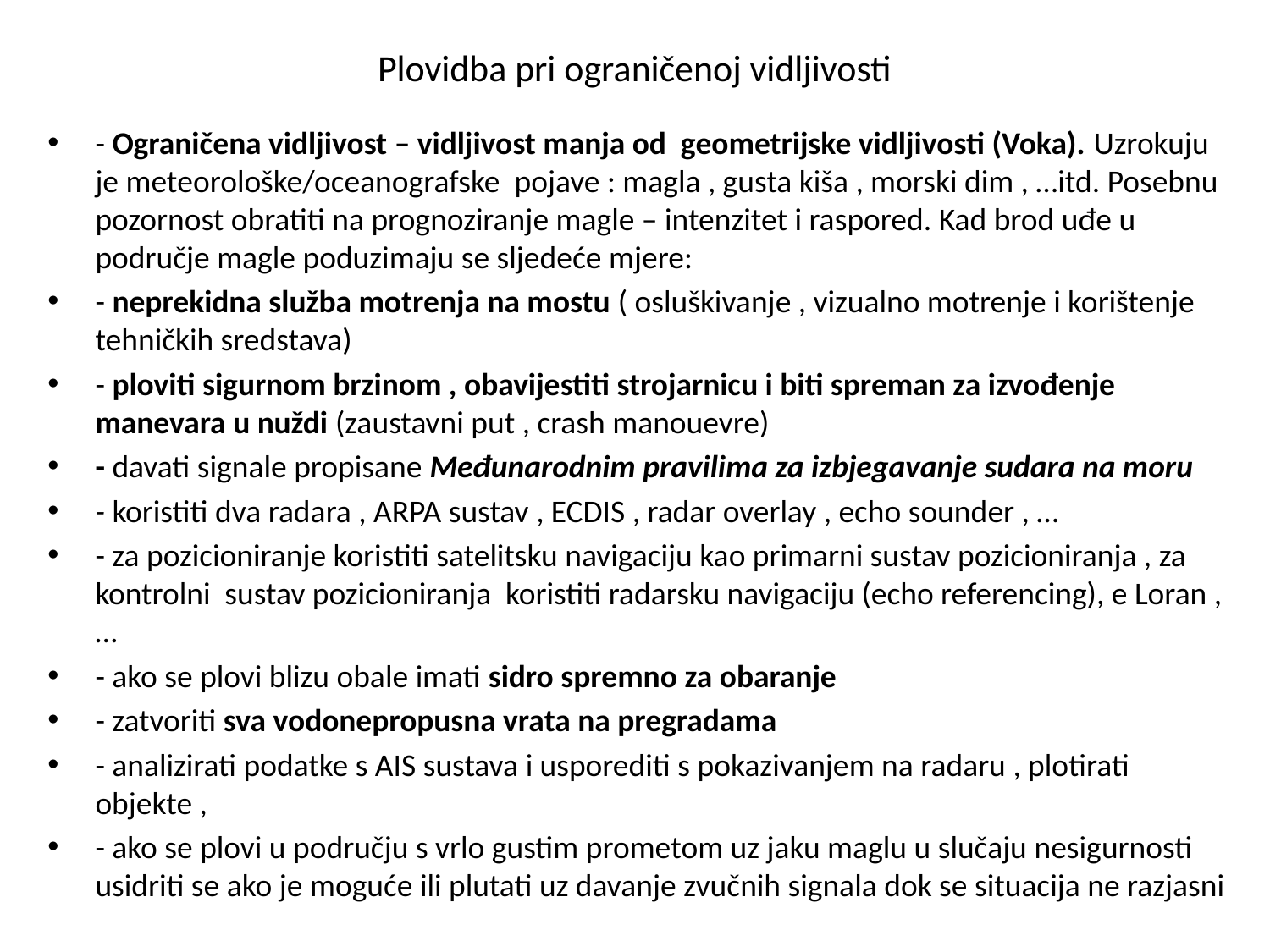

# Plovidba pri ograničenoj vidljivosti
- Ograničena vidljivost – vidljivost manja od  geometrijske vidljivosti (Voka). Uzrokuju je meteorološke/oceanografske  pojave : magla , gusta kiša , morski dim , …itd. Posebnu pozornost obratiti na prognoziranje magle – intenzitet i raspored. Kad brod uđe u područje magle poduzimaju se sljedeće mjere:
- neprekidna služba motrenja na mostu ( osluškivanje , vizualno motrenje i korištenje tehničkih sredstava)
- ploviti sigurnom brzinom , obavijestiti strojarnicu i biti spreman za izvođenje manevara u nuždi (zaustavni put , crash manouevre)
- davati signale propisane Međunarodnim pravilima za izbjegavanje sudara na moru
- koristiti dva radara , ARPA sustav , ECDIS , radar overlay , echo sounder , …
- za pozicioniranje koristiti satelitsku navigaciju kao primarni sustav pozicioniranja , za  kontrolni  sustav pozicioniranja  koristiti radarsku navigaciju (echo referencing), e Loran , …
- ako se plovi blizu obale imati sidro spremno za obaranje
- zatvoriti sva vodonepropusna vrata na pregradama
- analizirati podatke s AIS sustava i usporediti s pokazivanjem na radaru , plotirati objekte ,
- ako se plovi u području s vrlo gustim prometom uz jaku maglu u slučaju nesigurnosti usidriti se ako je moguće ili plutati uz davanje zvučnih signala dok se situacija ne razjasni